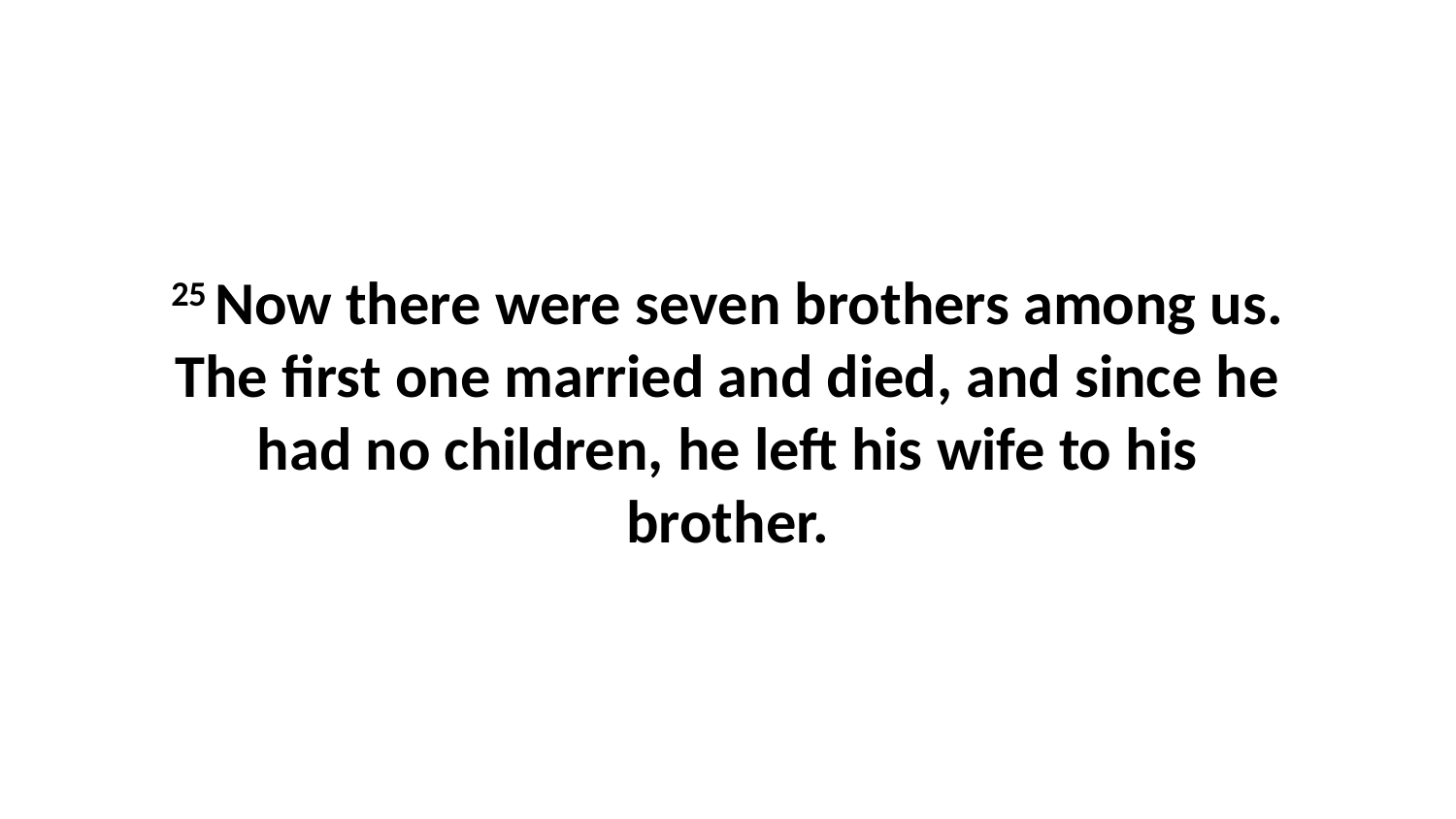

25 Now there were seven brothers among us. The first one married and died, and since he had no children, he left his wife to his brother.